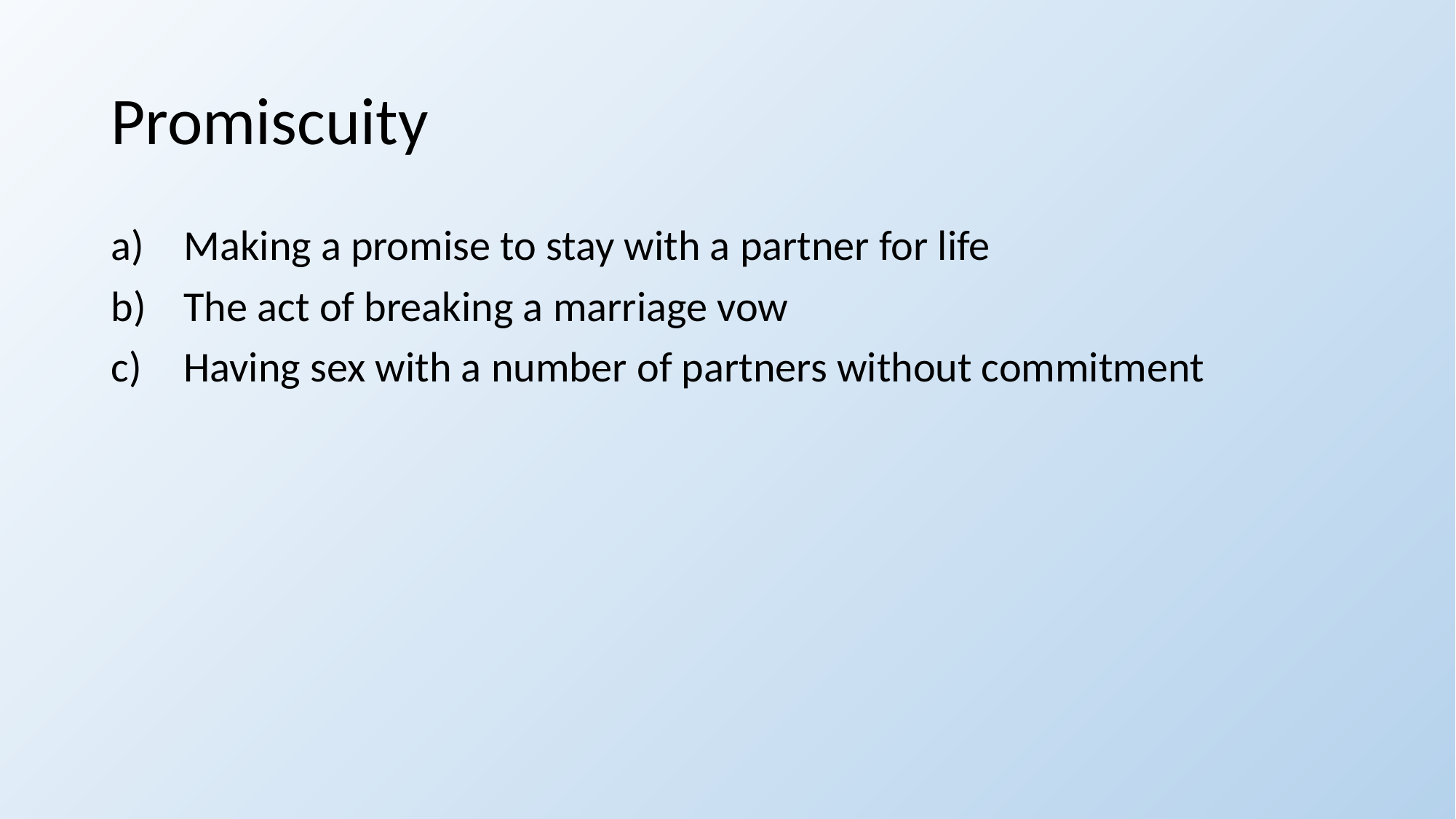

# Promiscuity
Making a promise to stay with a partner for life
The act of breaking a marriage vow
Having sex with a number of partners without commitment